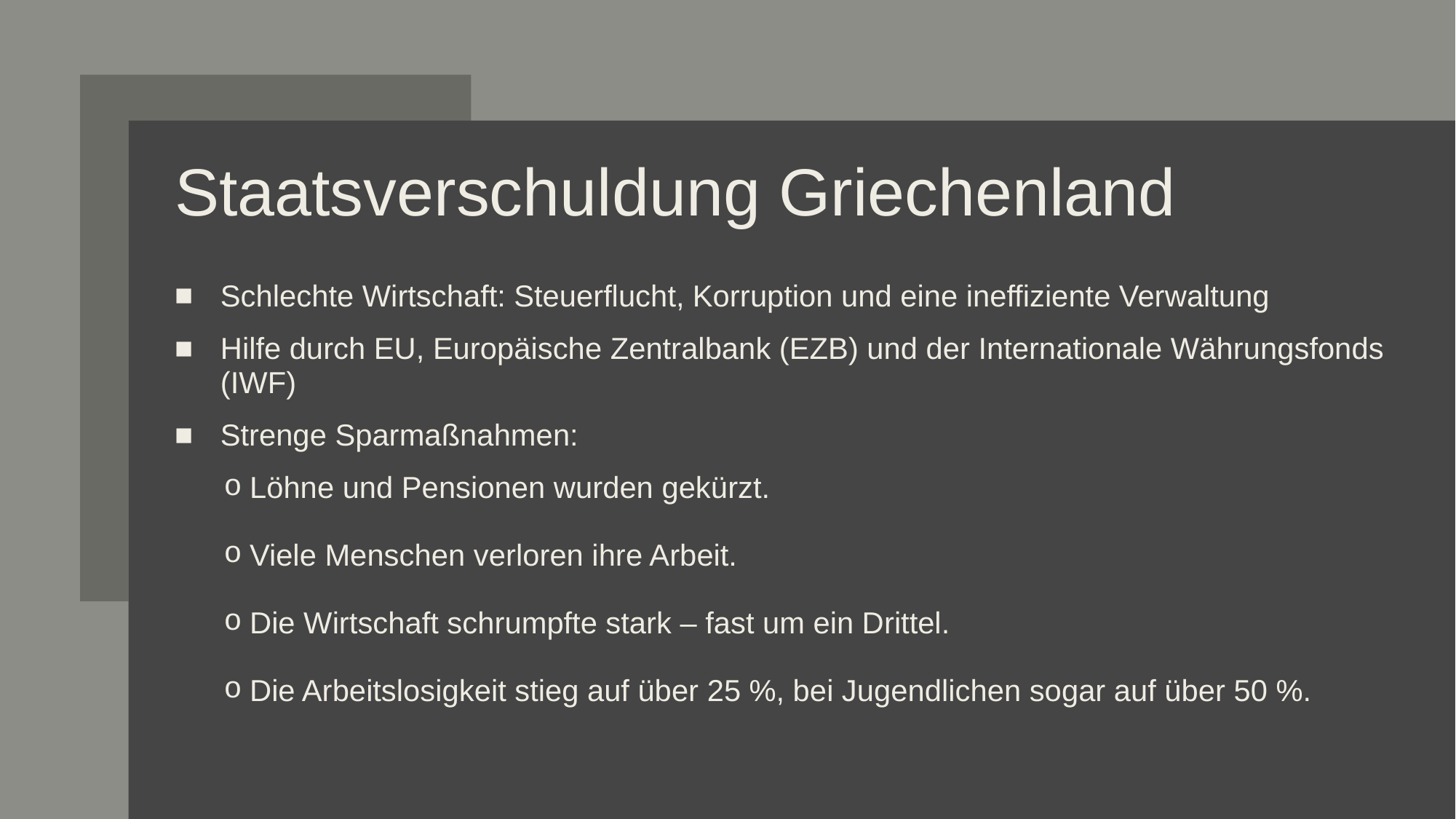

# Staatsverschuldung Griechenland
Schlechte Wirtschaft: Steuerflucht, Korruption und eine ineffiziente Verwaltung
Hilfe durch EU, Europäische Zentralbank (EZB) und der Internationale Währungsfonds (IWF)
Strenge Sparmaßnahmen:
Löhne und Pensionen wurden gekürzt.
Viele Menschen verloren ihre Arbeit.
Die Wirtschaft schrumpfte stark – fast um ein Drittel.
Die Arbeitslosigkeit stieg auf über 25 %, bei Jugendlichen sogar auf über 50 %.